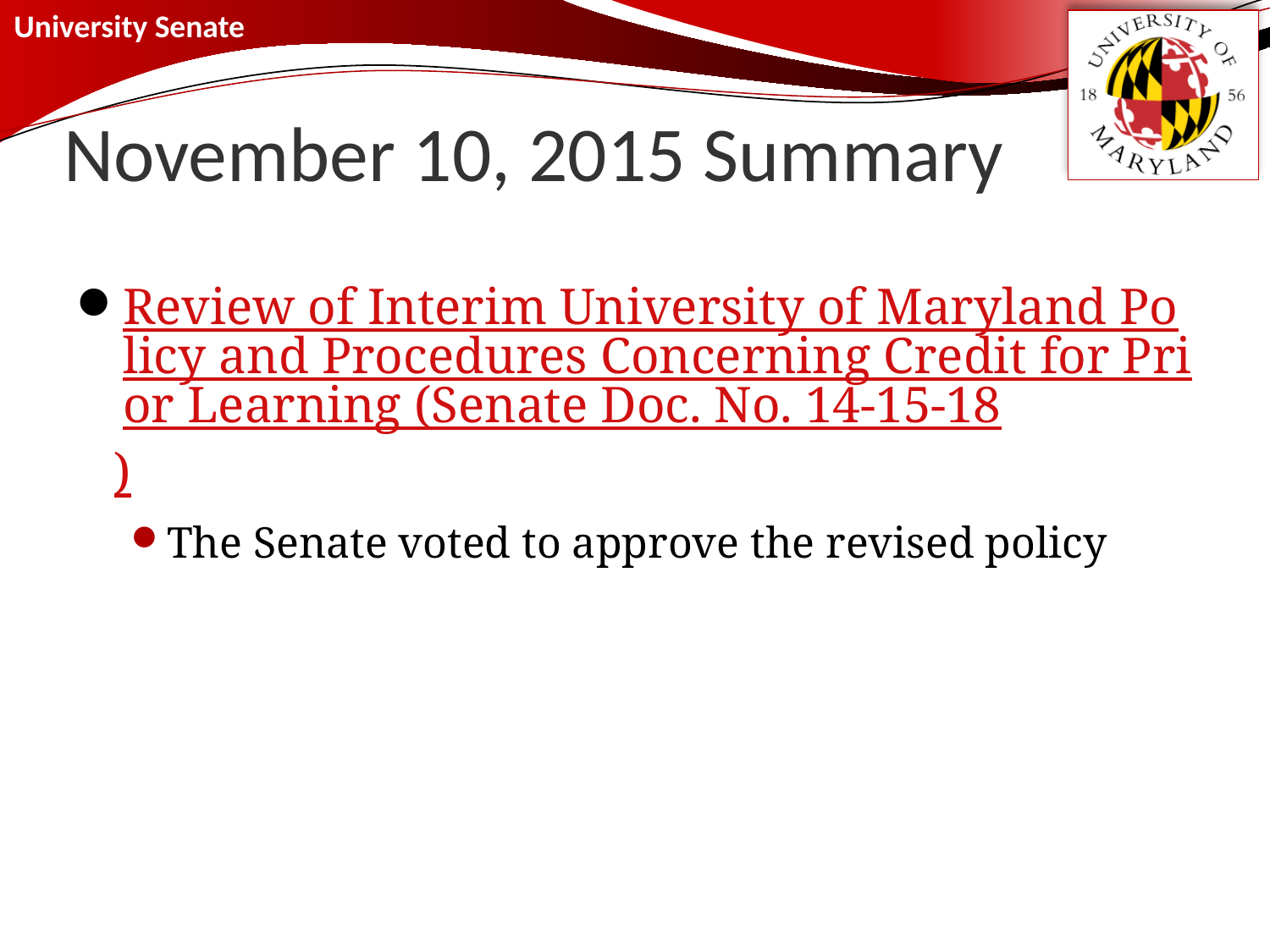

# November 10, 2015 Summary
Review of Interim University of Maryland Policy and Procedures Concerning Credit for Prior Learning (Senate Doc. No. 14-15-18)
The Senate voted to approve the revised policy